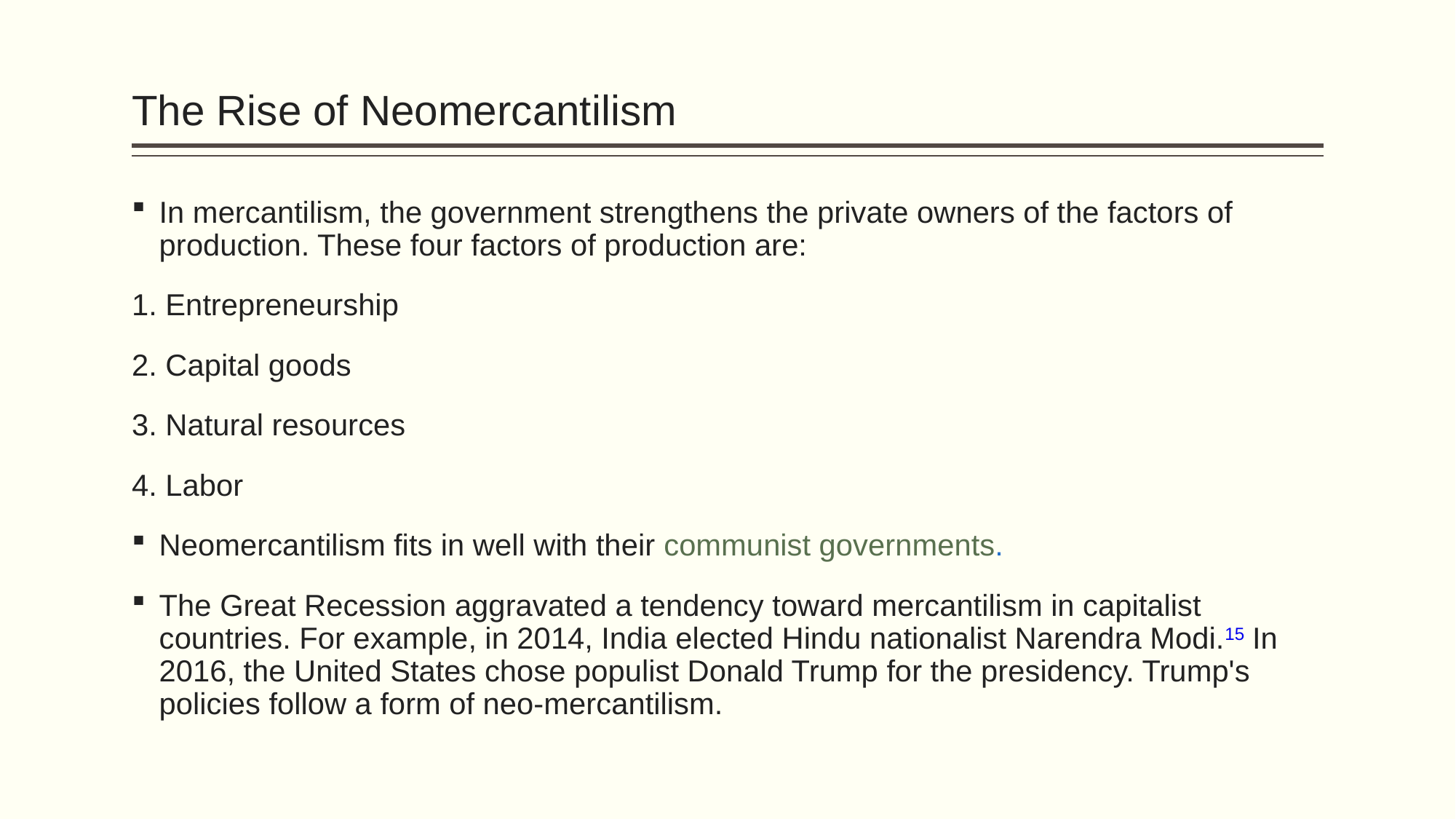

# The Rise of Neomercantilism
In mercantilism, the government strengthens the private owners of the factors of production. These four factors of production are:
1. Entrepreneurship
2. Capital goods
3. Natural resources
4. Labor
Neomercantilism fits in well with their communist governments.
The Great Recession aggravated a tendency toward mercantilism in capitalist countries. For example, in 2014, India elected Hindu nationalist Narendra Modi.15﻿ In 2016, the United States chose populist Donald Trump for the presidency. Trump's policies follow a form of neo-mercantilism.